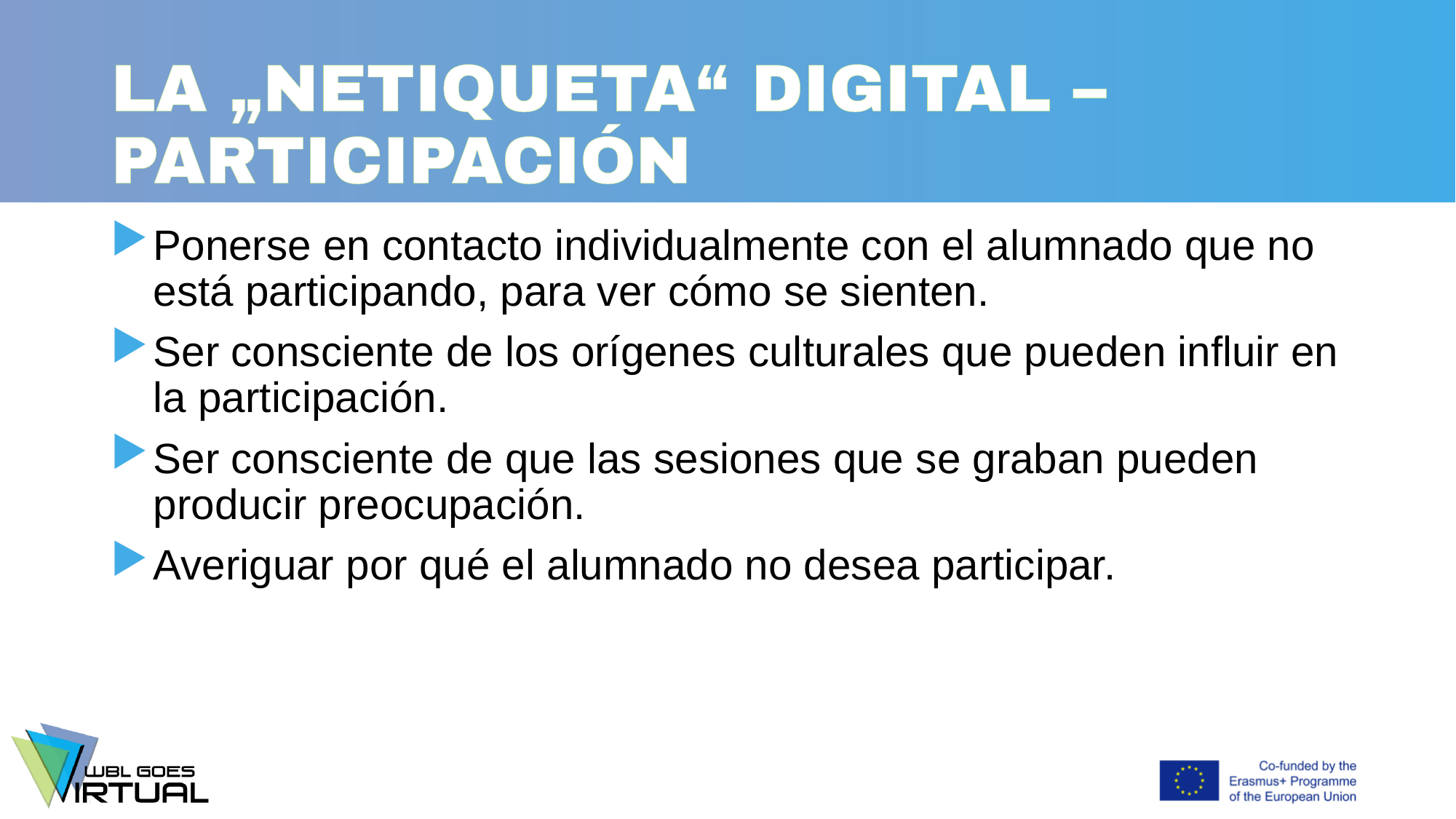

# LA „NETIQUETA“ DIGITAL – PARTICIPACIÓN
Ponerse en contacto individualmente con el alumnado que no está participando, para ver cómo se sienten.
Ser consciente de los orígenes culturales que pueden influir en la participación.
Ser consciente de que las sesiones que se graban pueden producir preocupación.
Averiguar por qué el alumnado no desea participar.